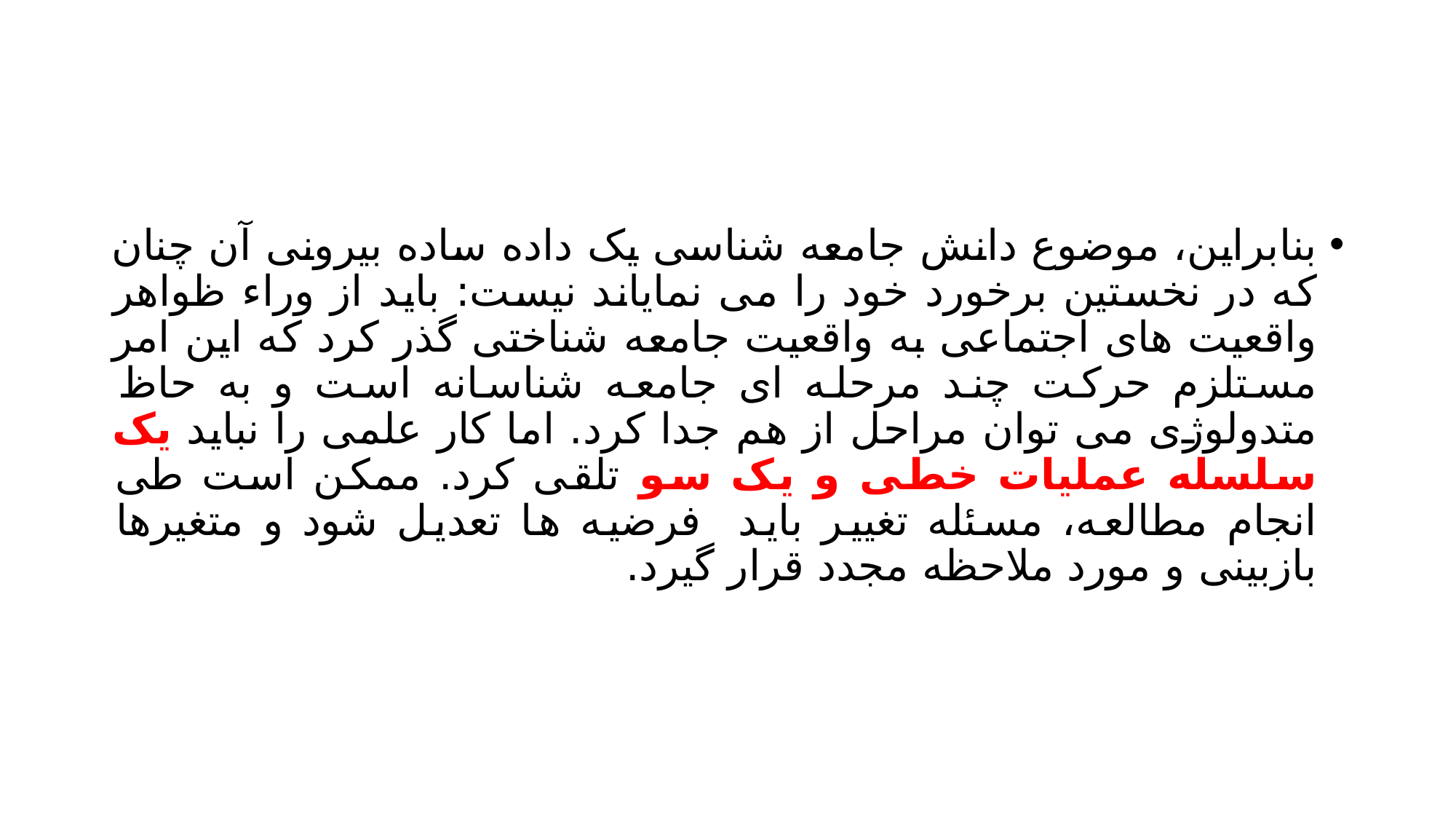

#
بنابراین، موضوع دانش جامعه شناسی یک داده ساده بیرونی آن چنان که در نخستین برخورد خود را می نمایاند نیست: باید از وراء ظواهر واقعیت های اجتماعی به واقعیت جامعه شناختی گذر کرد که این امر مستلزم حرکت چند مرحله ای جامعه شناسانه است و به حاظ متدولوژی می توان مراحل از هم جدا کرد. اما کار علمی را نباید یک سلسله عملیات خطی و یک سو تلقی کرد. ممکن است طی انجام مطالعه، مسئله تغییر باید  فرضیه ها تعدیل شود و متغیرها بازبینی و مورد ملاحظه مجدد قرار گیرد.